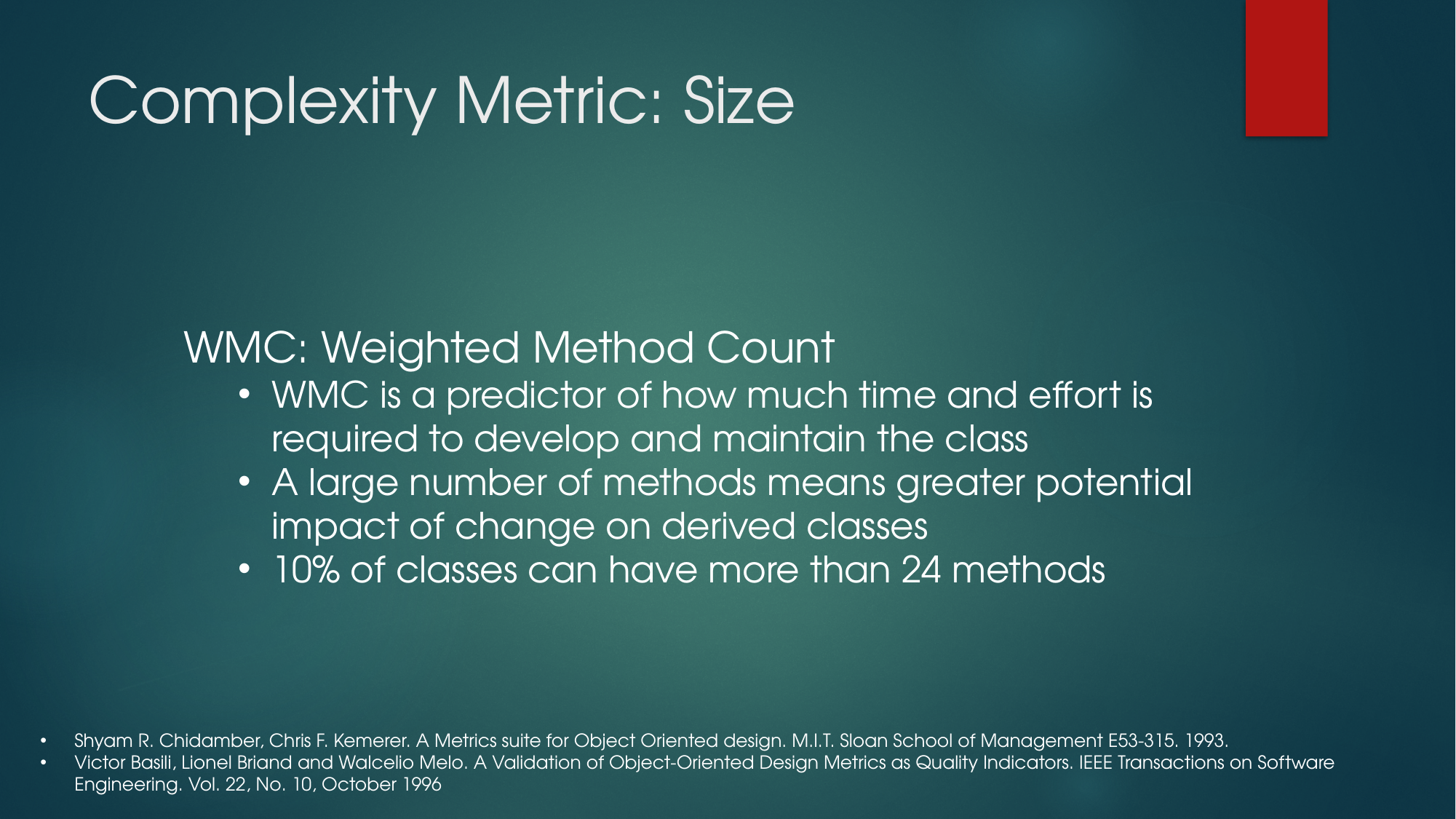

# Complexity Metric: Size
WMC: Weighted Method Count
WMC is a predictor of how much time and effort is required to develop and maintain the class
A large number of methods means greater potential impact of change on derived classes
10% of classes can have more than 24 methods
Shyam R. Chidamber, Chris F. Kemerer. A Metrics suite for Object Oriented design. M.I.T. Sloan School of Management E53-315. 1993.
Victor Basili, Lionel Briand and Walcelio Melo. A Validation of Object-Oriented Design Metrics as Quality Indicators. IEEE Transactions on Software Engineering. Vol. 22, No. 10, October 1996